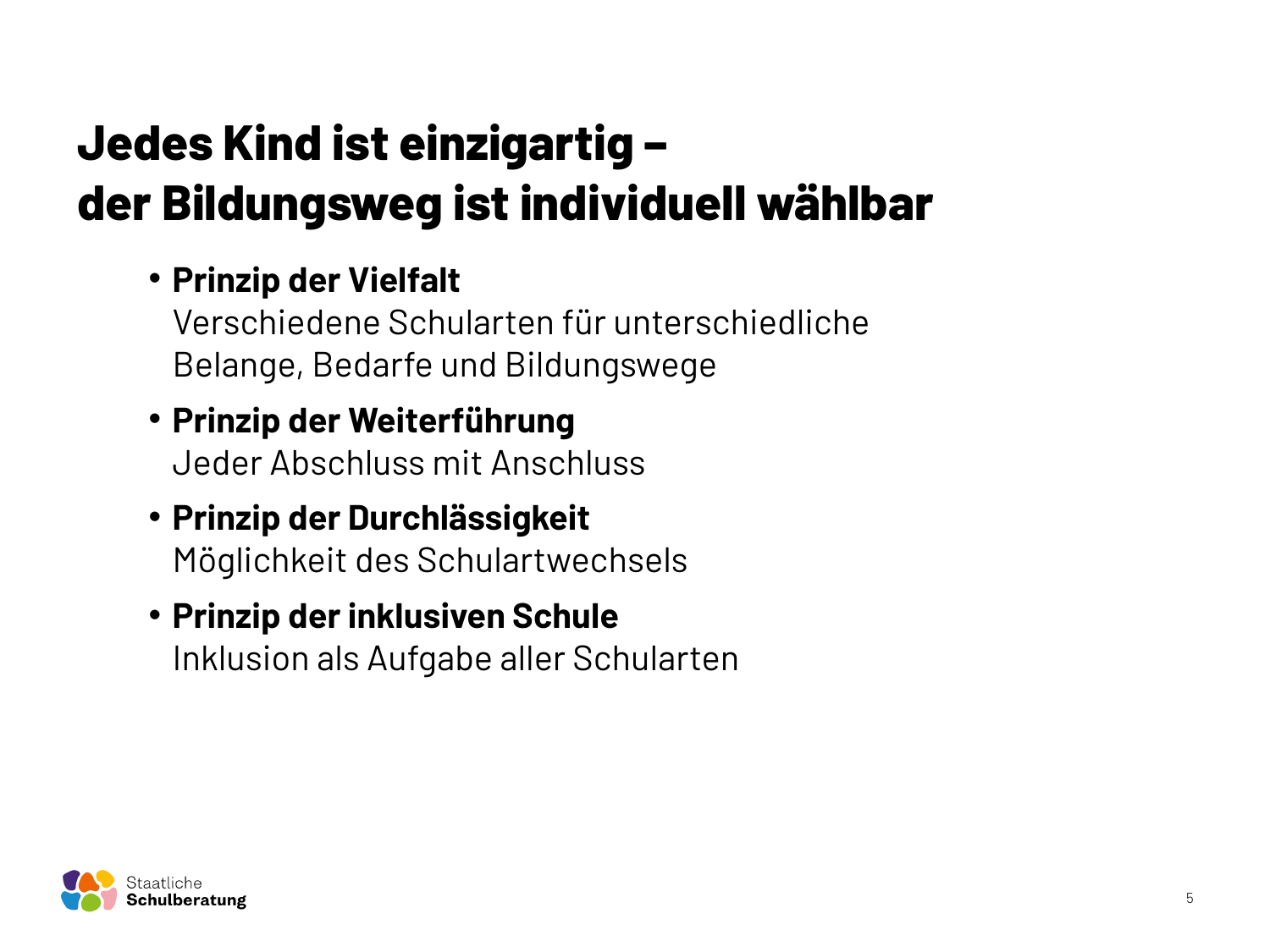

# Jedes Kind ist einzigartig – der Bildungsweg ist individuell wählbar
Prinzip der Vielfalt
Verschiedene Schularten für unterschiedliche Belange, Bedarfe und Bildungswege
Prinzip der Weiterführung
Jeder Abschluss mit Anschluss
Prinzip der Durchlässigkeit
Möglichkeit des Schulartwechsels
Prinzip der inklusiven Schule
Inklusion als Aufgabe aller Schularten